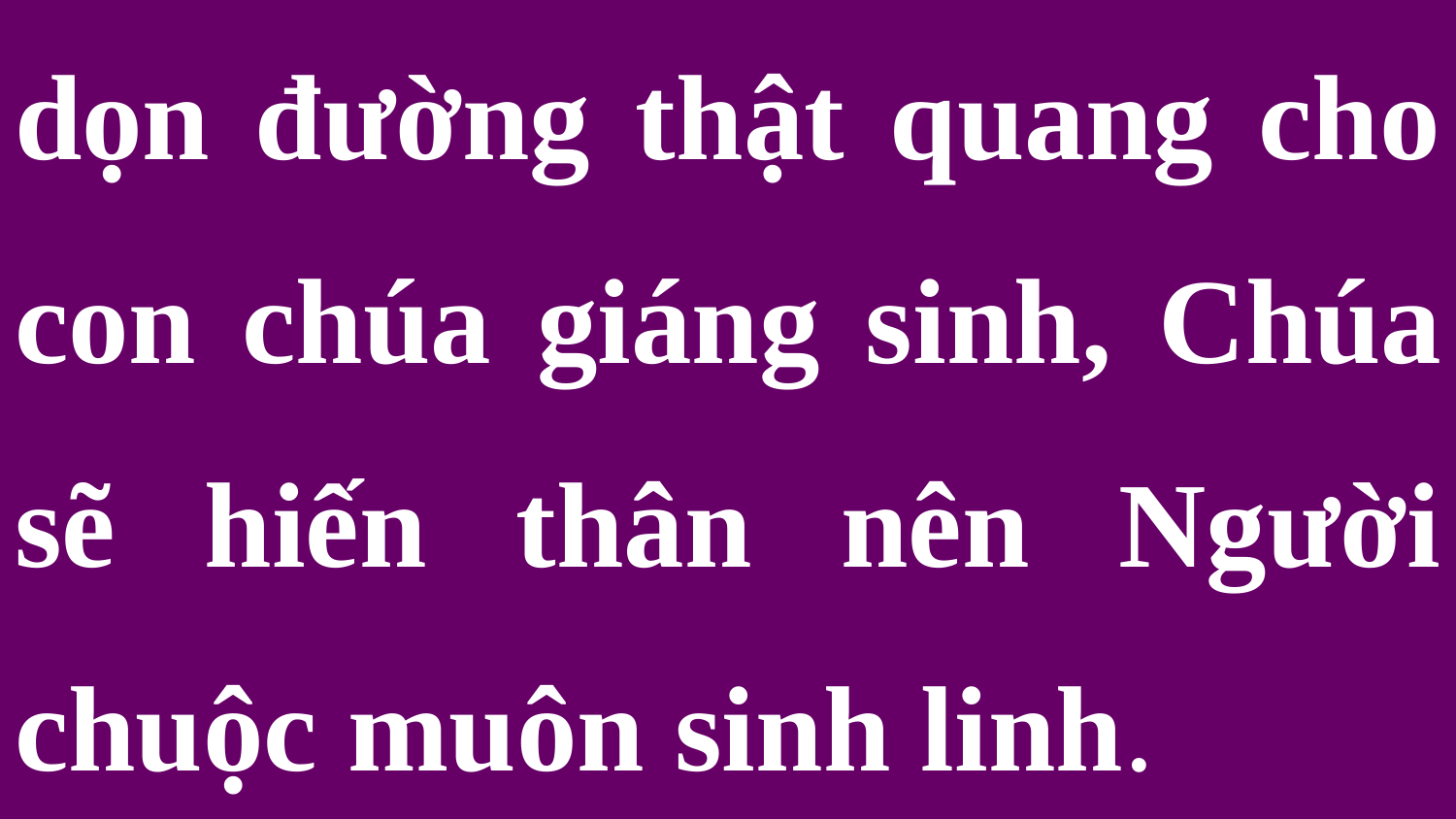

dọn đường thật quang cho con chúa giáng sinh, Chúa sẽ hiến thân nên Người chuộc muôn sinh linh.